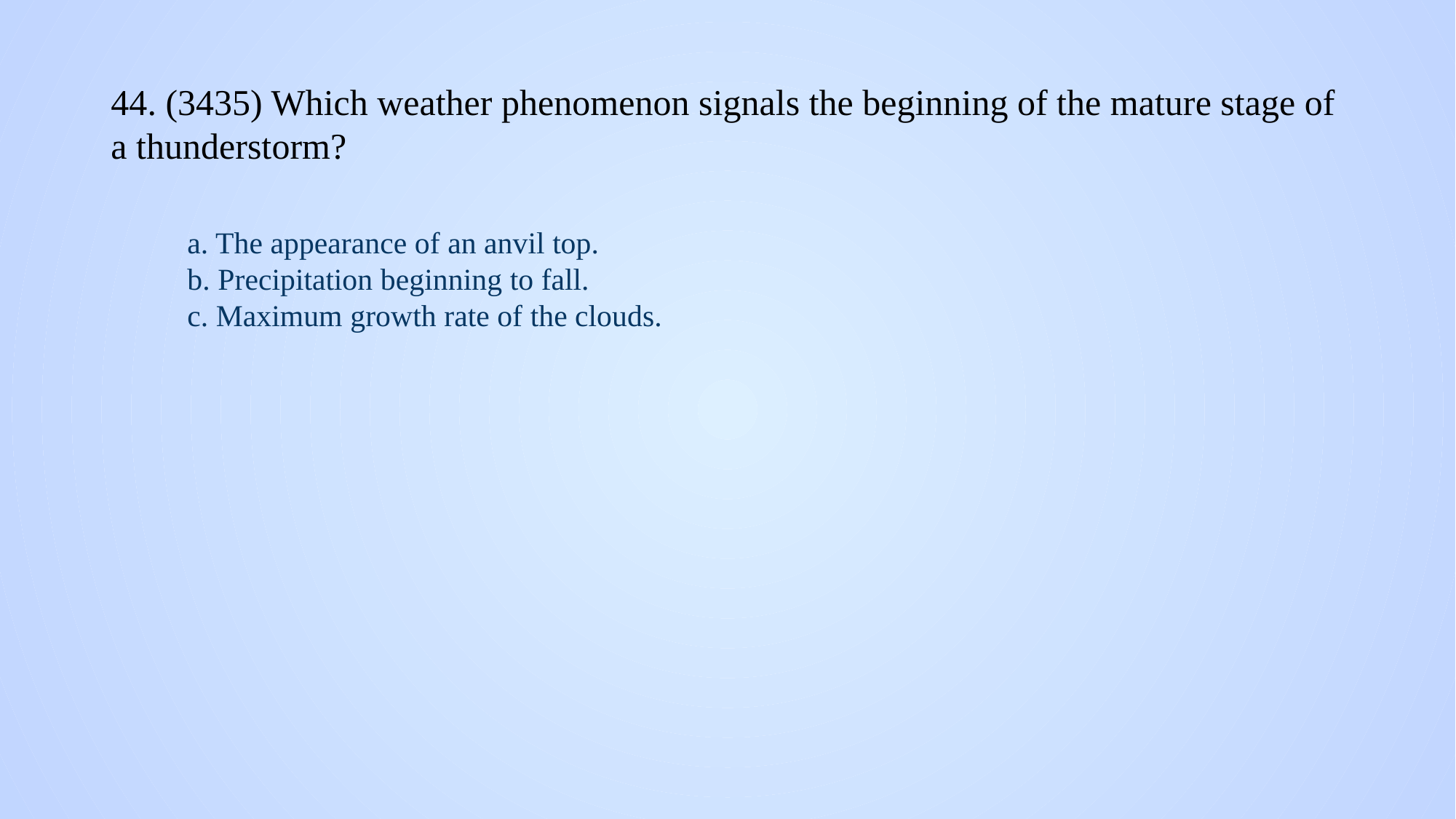

# 44. (3435) Which weather phenomenon signals the beginning of the mature stage of a thunderstorm?
a. The appearance of an anvil top.
b. Precipitation beginning to fall.
c. Maximum growth rate of the clouds.